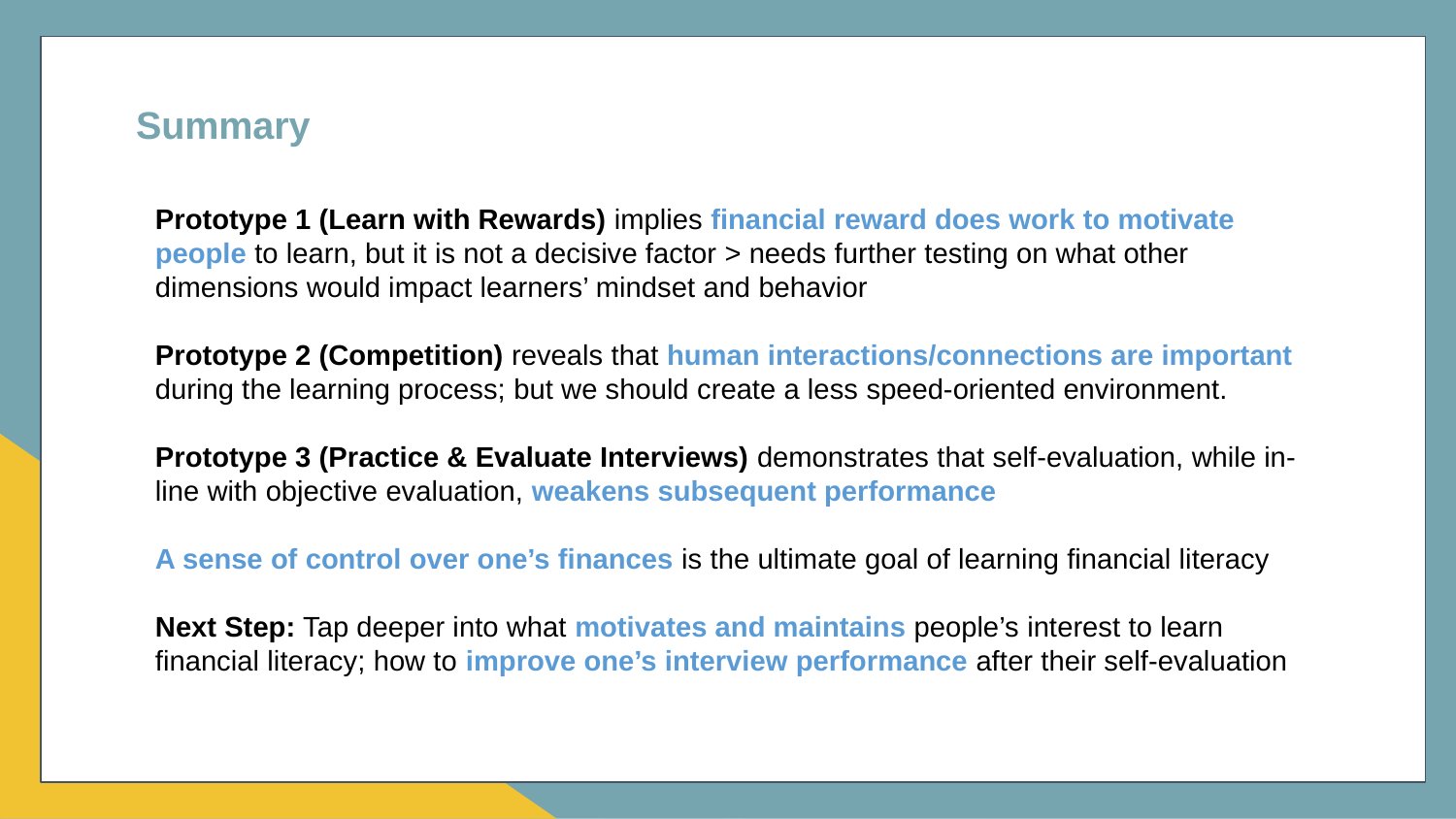

Summary
Prototype 1 (Learn with Rewards) implies financial reward does work to motivate people to learn, but it is not a decisive factor > needs further testing on what other dimensions would impact learners’ mindset and behavior

Prototype 2 (Competition) reveals that human interactions/connections are important during the learning process; but we should create a less speed-oriented environment.

Prototype 3 (Practice & Evaluate Interviews) demonstrates that self-evaluation, while in-line with objective evaluation, weakens subsequent performance

A sense of control over one’s finances is the ultimate goal of learning financial literacy

Next Step: Tap deeper into what motivates and maintains people’s interest to learn financial literacy; how to improve one’s interview performance after their self-evaluation